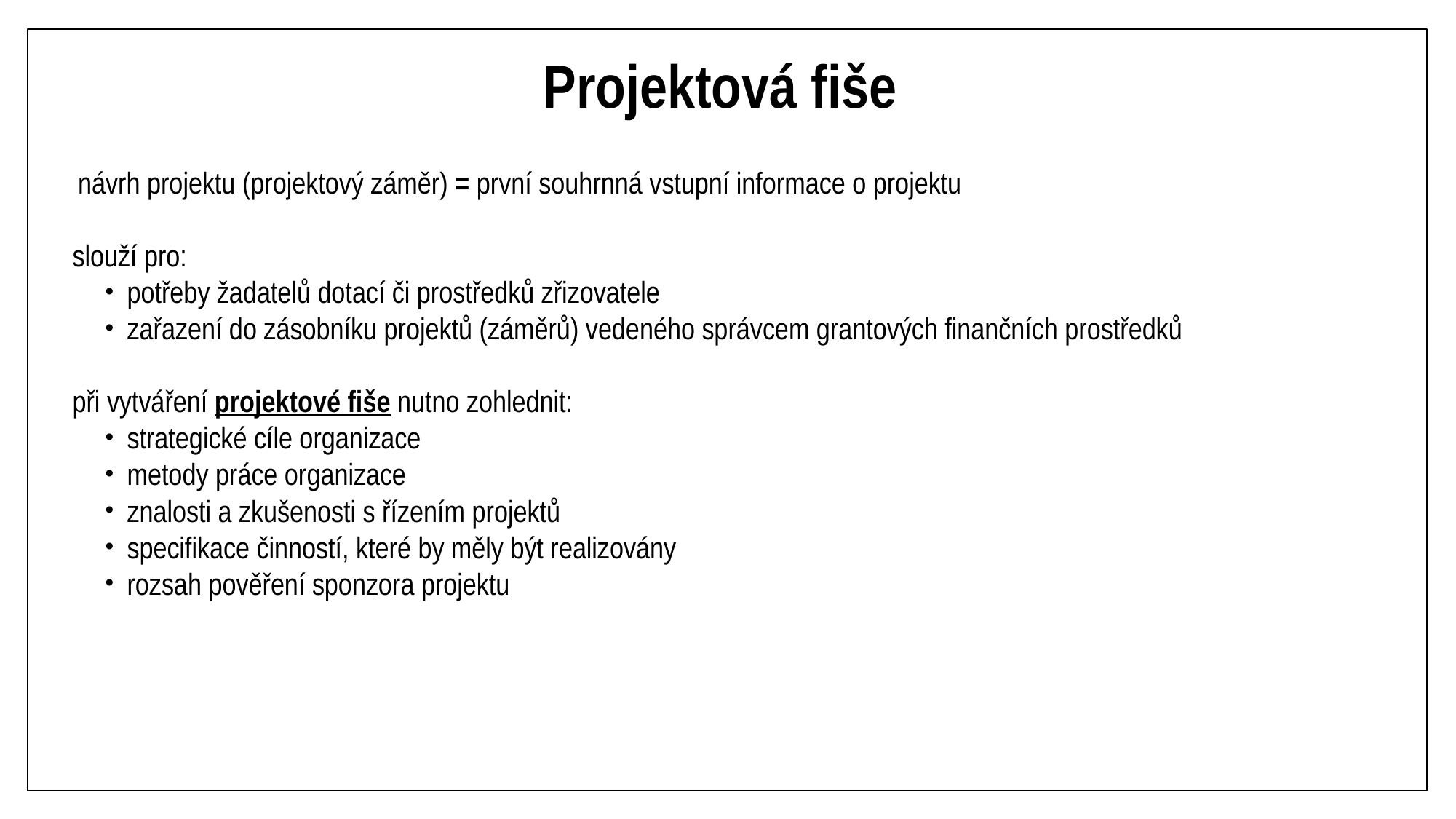

# Projektová fiše
návrh projektu (projektový záměr) = první souhrnná vstupní informace o projektu

slouží pro:
potřeby žadatelů dotací či prostředků zřizovatele
zařazení do zásobníku projektů (záměrů) vedeného správcem grantových finančních prostředků

při vytváření projektové fiše nutno zohlednit:
strategické cíle organizace
metody práce organizace
znalosti a zkušenosti s řízením projektů
specifikace činností, které by měly být realizovány
rozsah pověření sponzora projektu